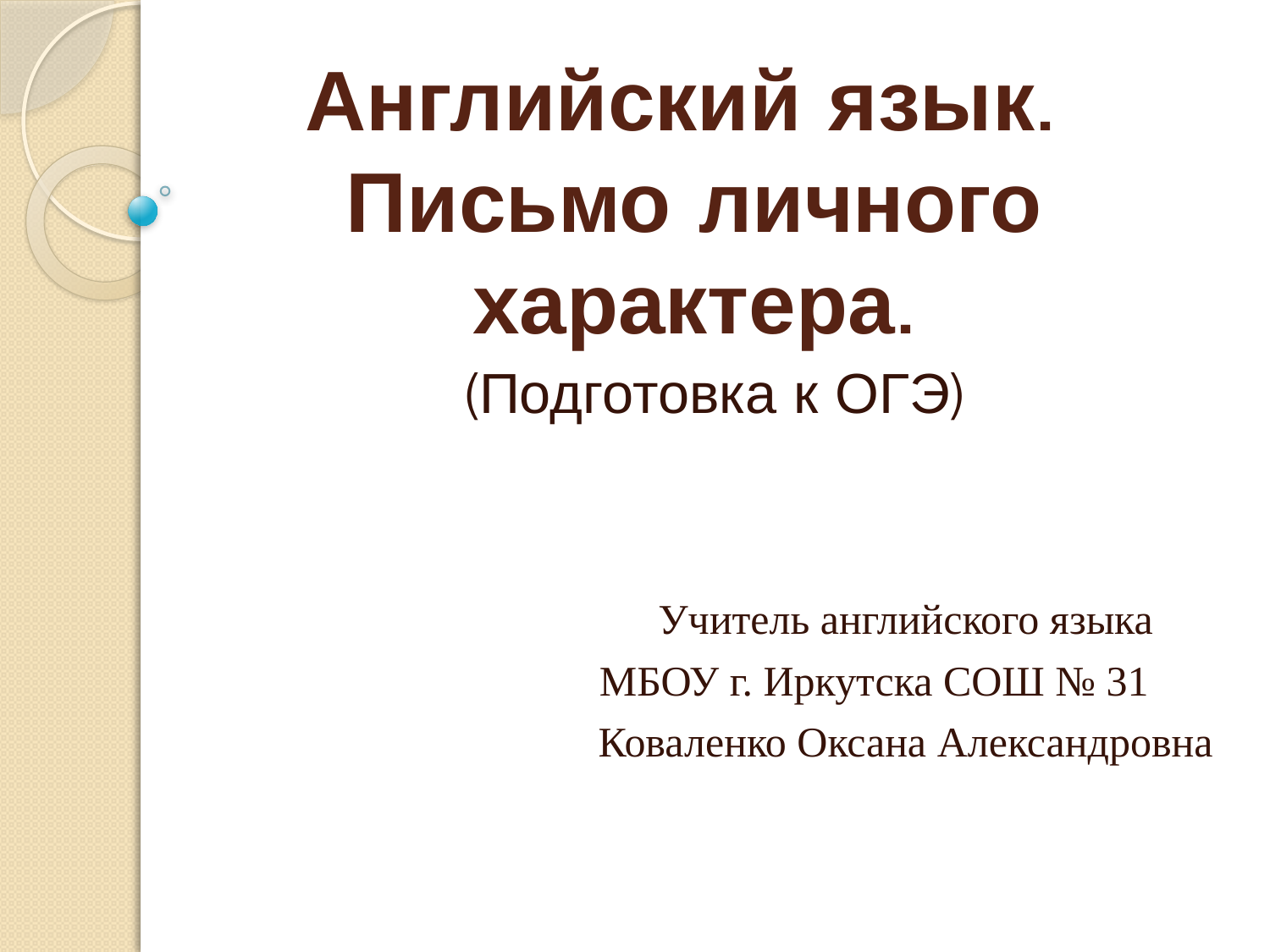

# Английский язык. Письмо личного характера.
(Подготовка к ОГЭ)

                              Учитель английского языка
                              МБОУ г. Иркутска СОШ № 31
                                    Коваленко Оксана Александровна